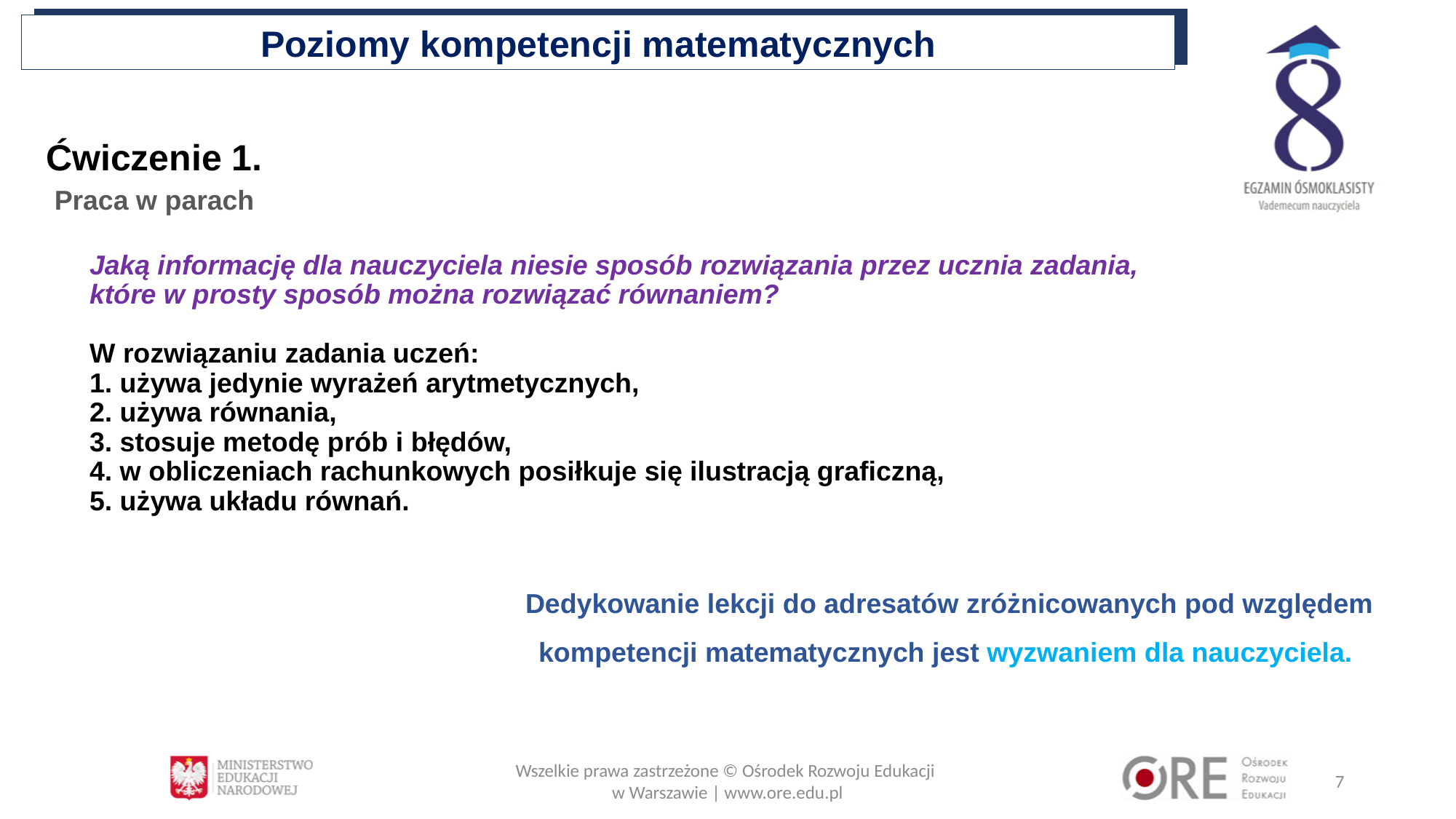

Poziomy kompetencji matematycznych
Ćwiczenie 1.
Praca w parach
Jaką informację dla nauczyciela niesie sposób rozwiązania przez ucznia zadania,
które w prosty sposób można rozwiązać równaniem?

W rozwiązaniu zadania uczeń:
1. używa jedynie wyrażeń arytmetycznych,
2. używa równania,
3. stosuje metodę prób i błędów,
4. w obliczeniach rachunkowych posiłkuje się ilustracją graficzną,
5. używa układu równań.

Dedykowanie lekcji do adresatów zróżnicowanych pod względem kompetencji matematycznych jest wyzwaniem dla nauczyciela.
Wszelkie prawa zastrzeżone © Ośrodek Rozwoju Edukacji
w Warszawie | www.ore.edu.pl
7